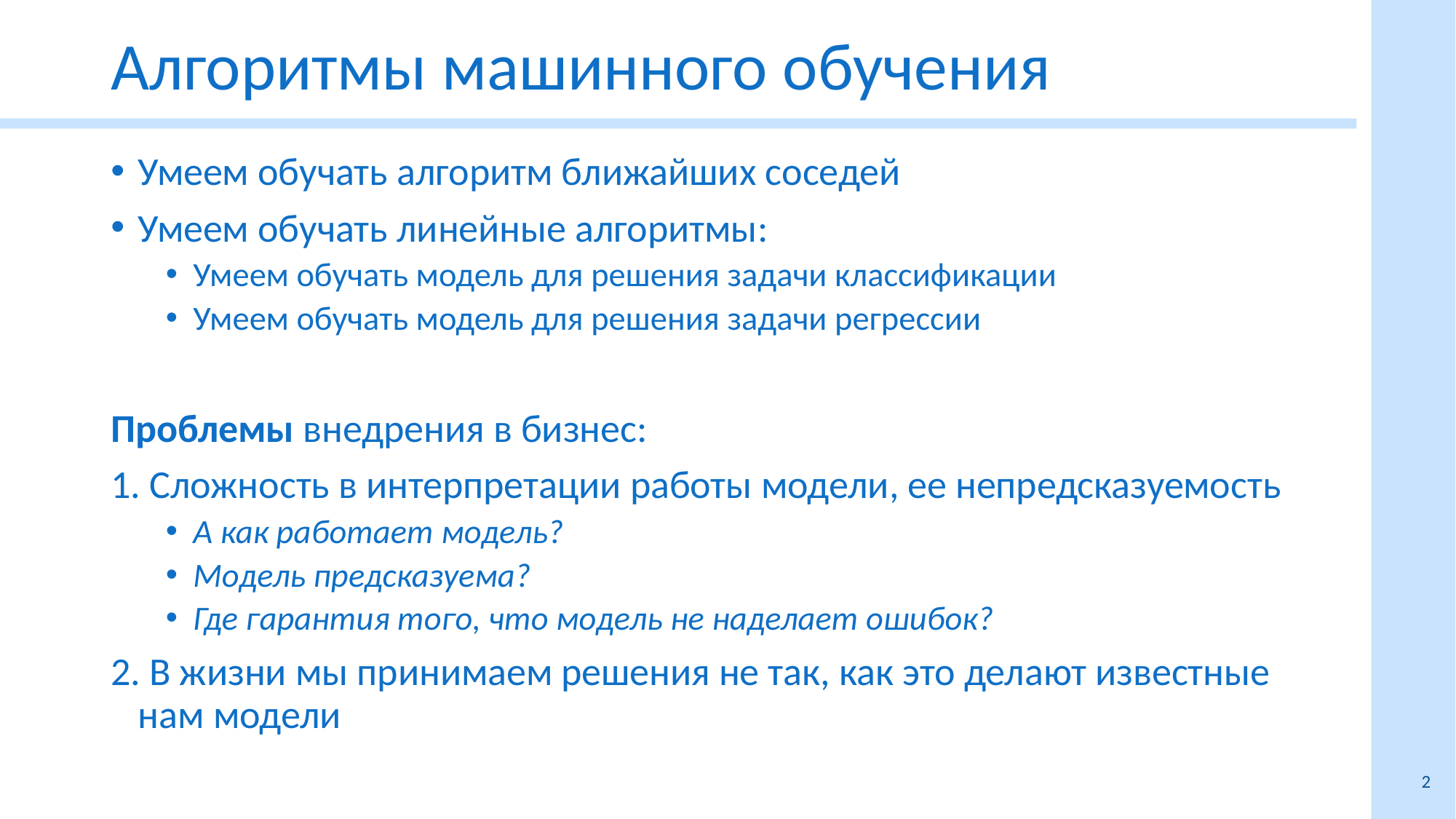

# Алгоритмы машинного обучения
Умеем обучать алгоритм ближайших соседей
Умеем обучать линейные алгоритмы:
Умеем обучать модель для решения задачи классификации
Умеем обучать модель для решения задачи регрессии

Проблемы внедрения в бизнес:
1. Сложность в интерпретации работы модели, ее непредсказуемость
А как работает модель?
Модель предсказуема?
Где гарантия того, что модель не наделает ошибок?
2. В жизни мы принимаем решения не так, как это делают известные нам модели
2